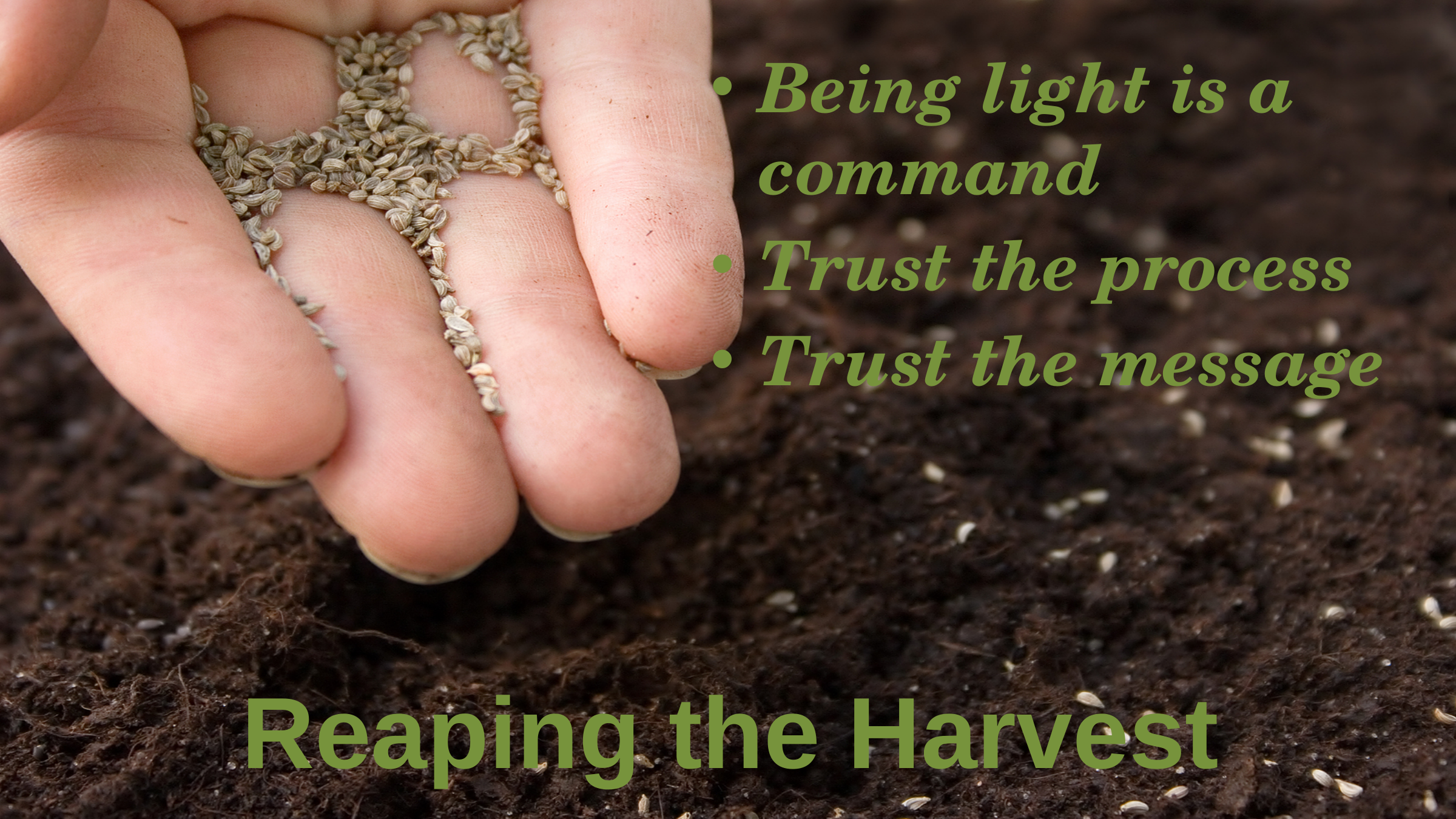

Being light is a command
Trust the process
Trust the message
# Reaping the Harvest